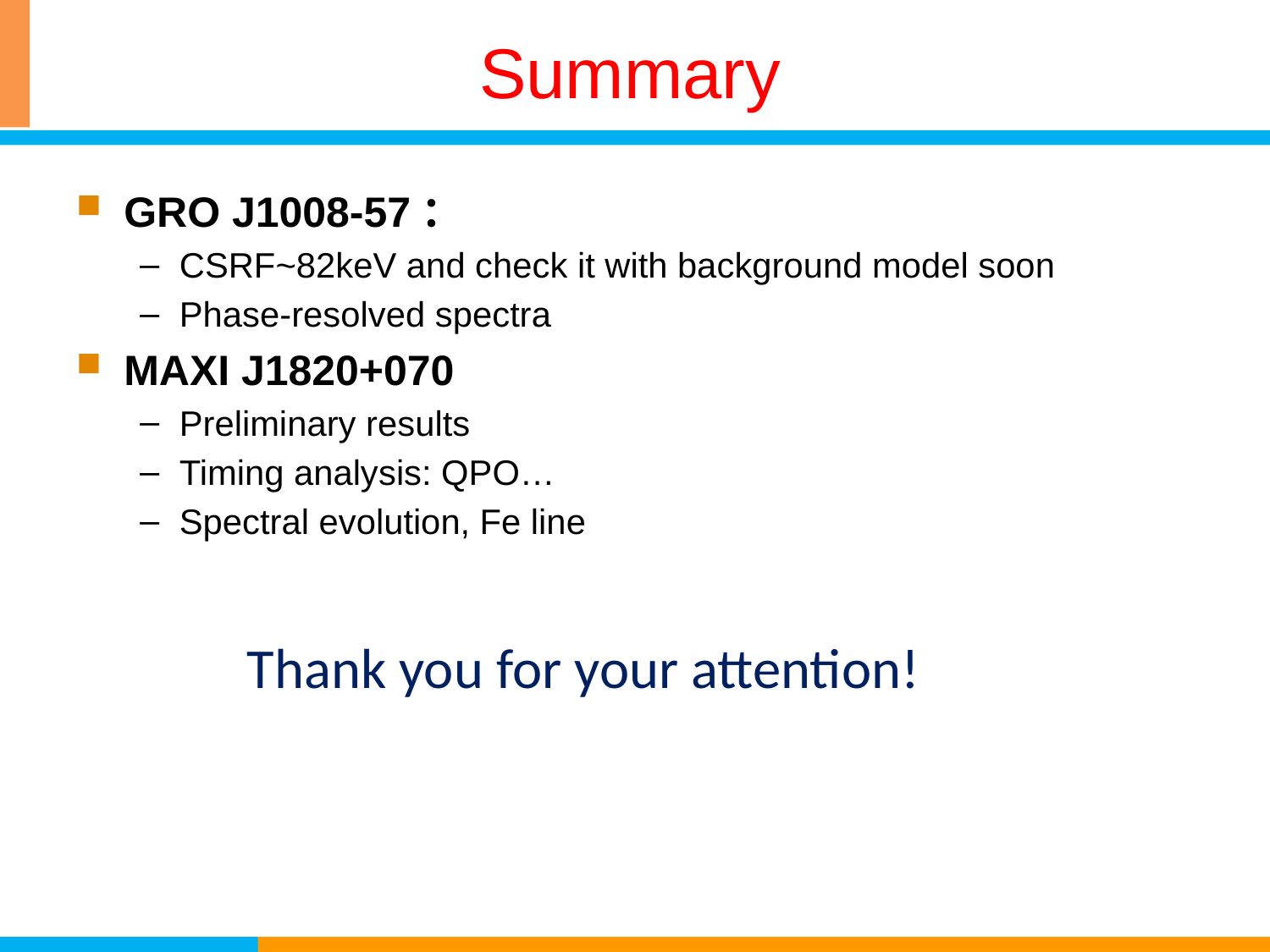

# Summary
GRO J1008-57：
CSRF~82keV and check it with background model soon
Phase-resolved spectra
MAXI J1820+070
Preliminary results
Timing analysis: QPO…
Spectral evolution, Fe line
Thank you for your attention!